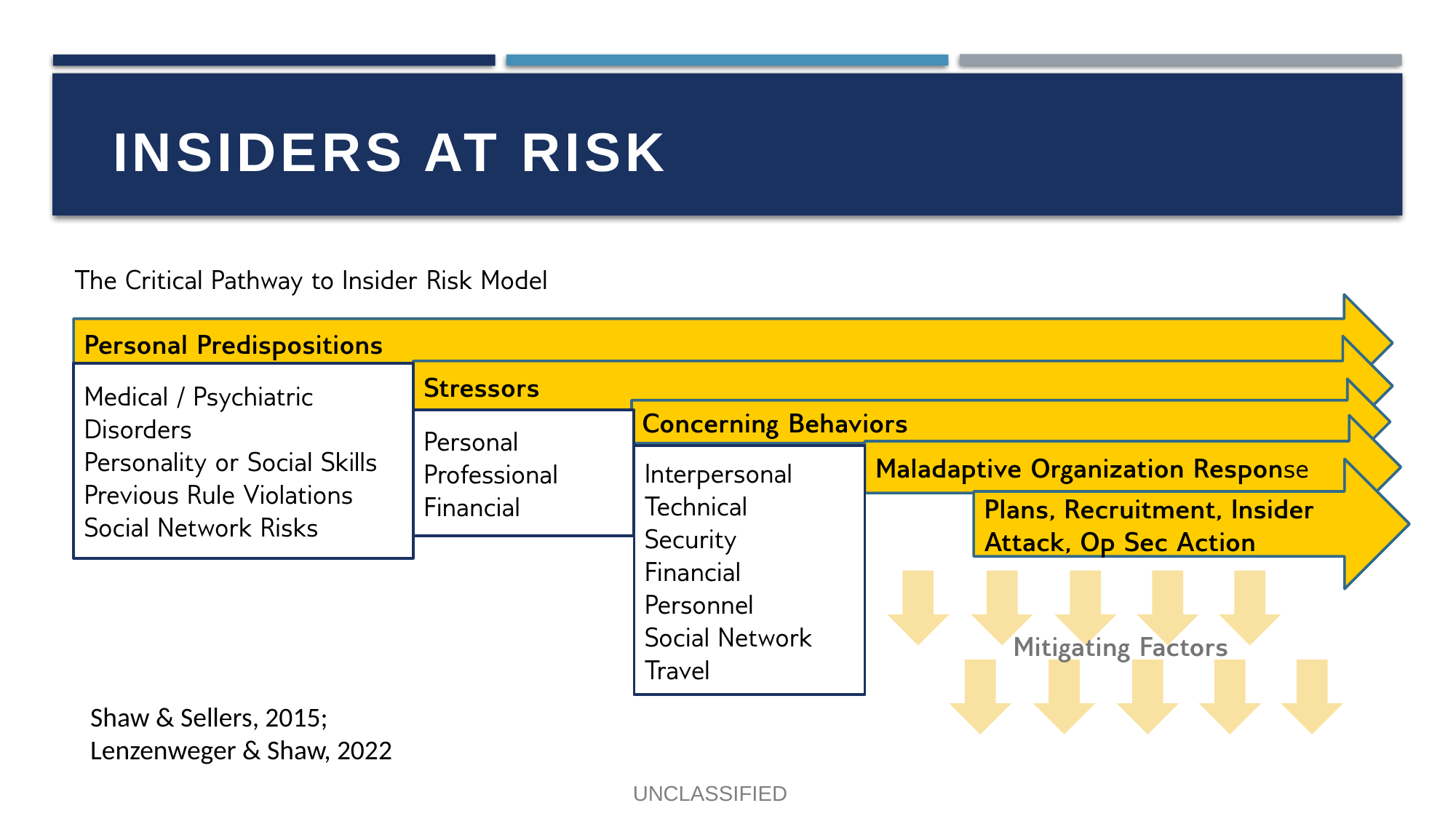

# INSIDERs at risk
The Critical Pathway to Insider Risk Model
Personal Predispositions
Stressors
Medical / Psychiatric Disorders
Personality or Social Skills
Previous Rule Violations
Social Network Risks
Concerning Behaviors
Personal
Professional
Financial
Maladaptive Organization Response
Interpersonal
Technical
Security
Financial
Personnel
Social Network
Travel
Plans, Recruitment, Insider Attack, Op Sec Action

Mitigating Factors

Shaw & Sellers, 2015; Lenzenweger & Shaw, 2022
UNCLASSIFIED